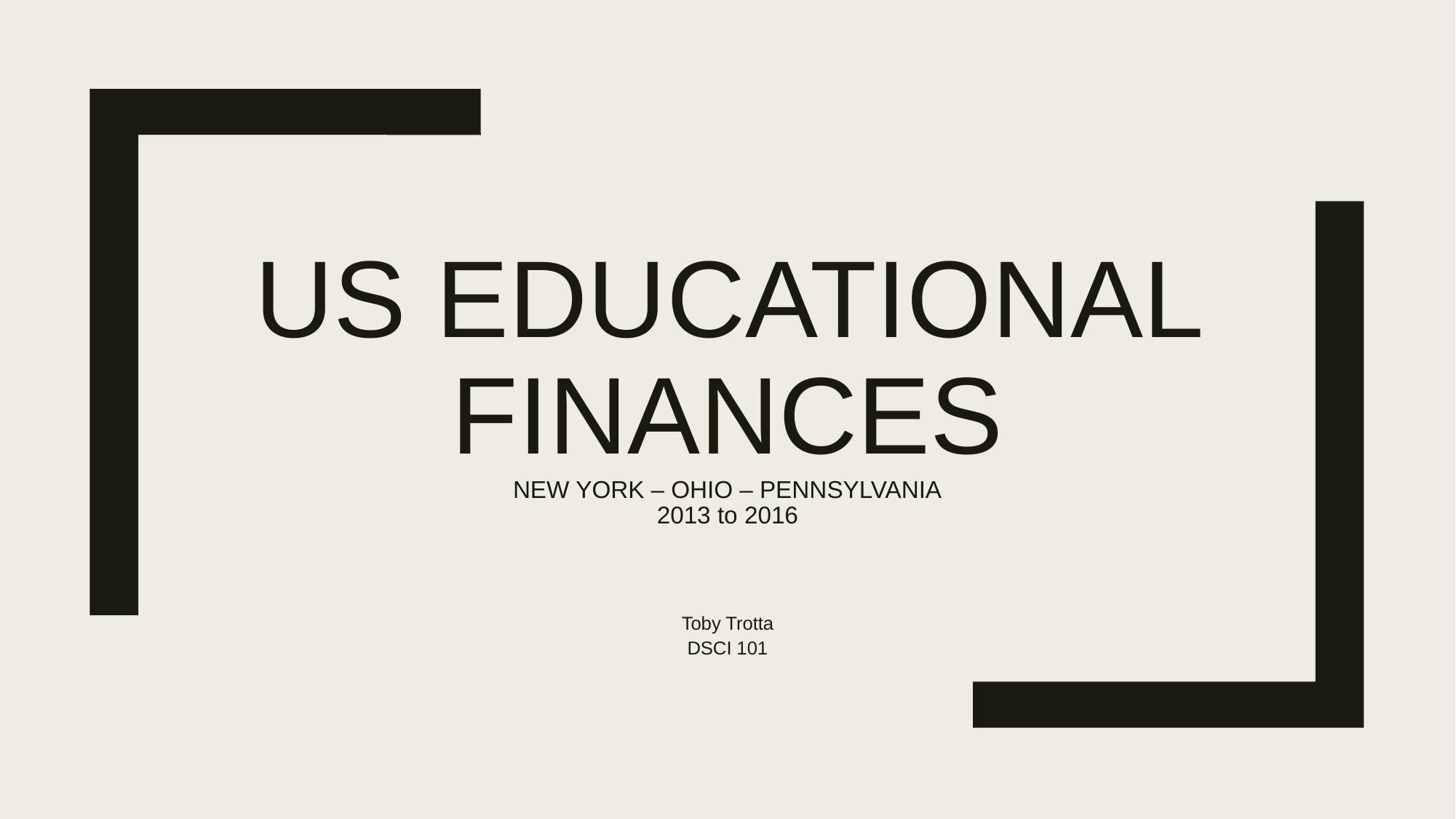

# US Educational Finances New York – Ohio – Pennsylvania 2013 to 2016

Toby Trotta
DSCI 101